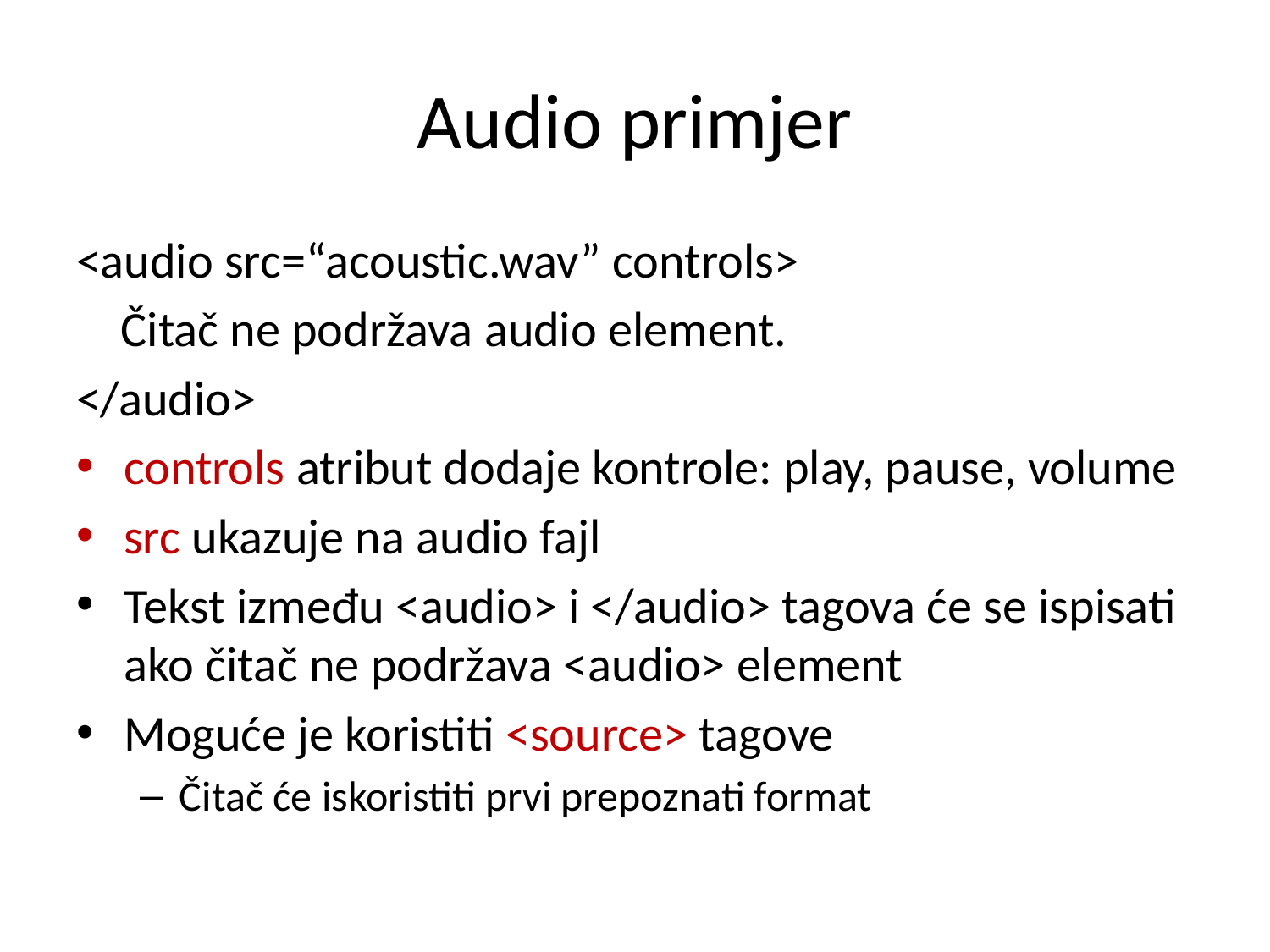

# Audio primjer
<audio src=“acoustic.wav” controls>
    Čitač ne podržava audio element.
</audio>
controls atribut dodaje kontrole: play, pause, volume
src ukazuje na audio fajl
Tekst između <audio> i </audio> tagova će se ispisati ako čitač ne podržava <audio> element
Moguće je koristiti <source> tagove
Čitač će iskoristiti prvi prepoznati format